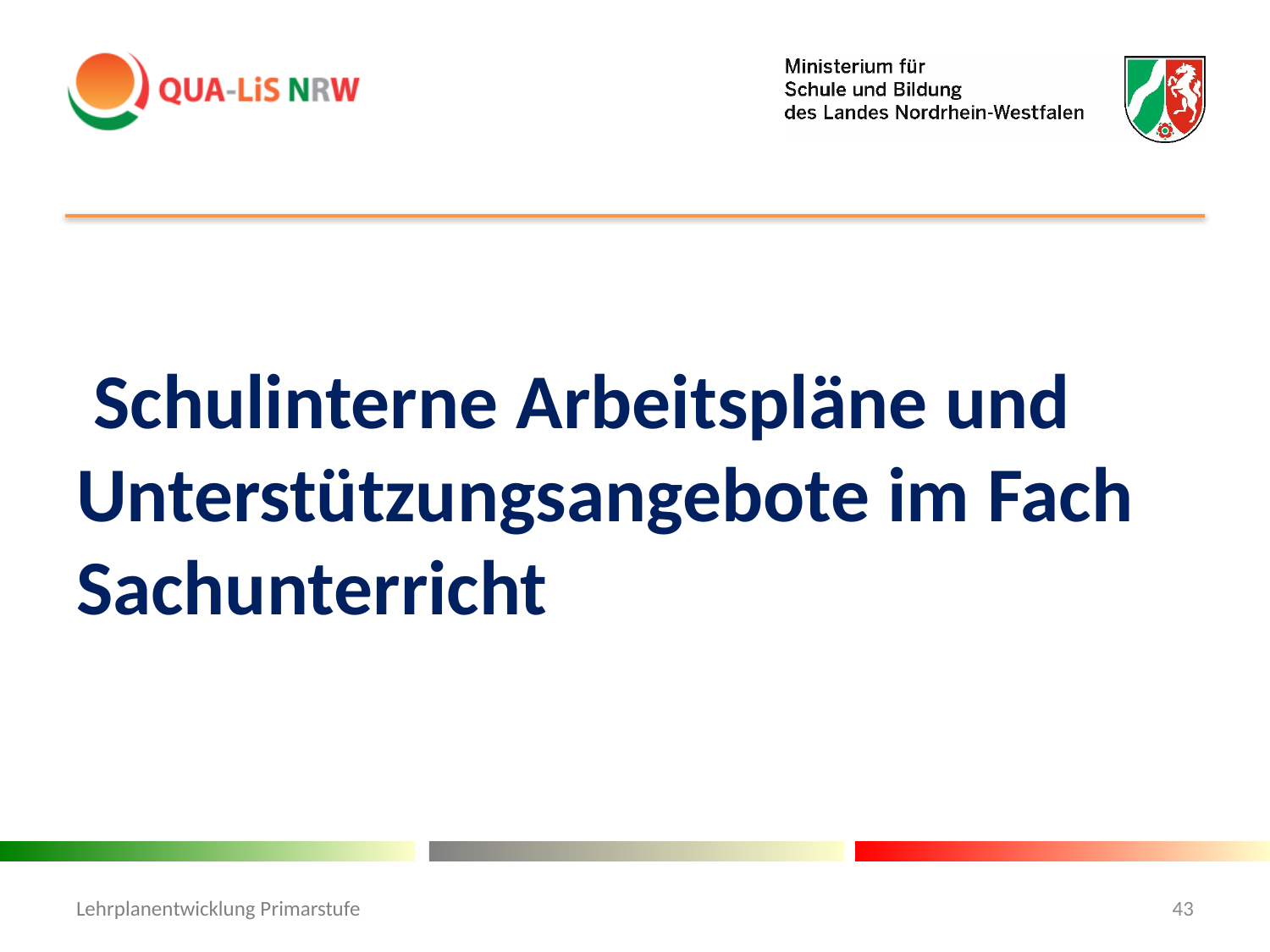

#

 Schulinterne Arbeitspläne und   Unterstützungsangebote im Fach Sachunterricht

Lehrplanentwicklung Primarstufe

43